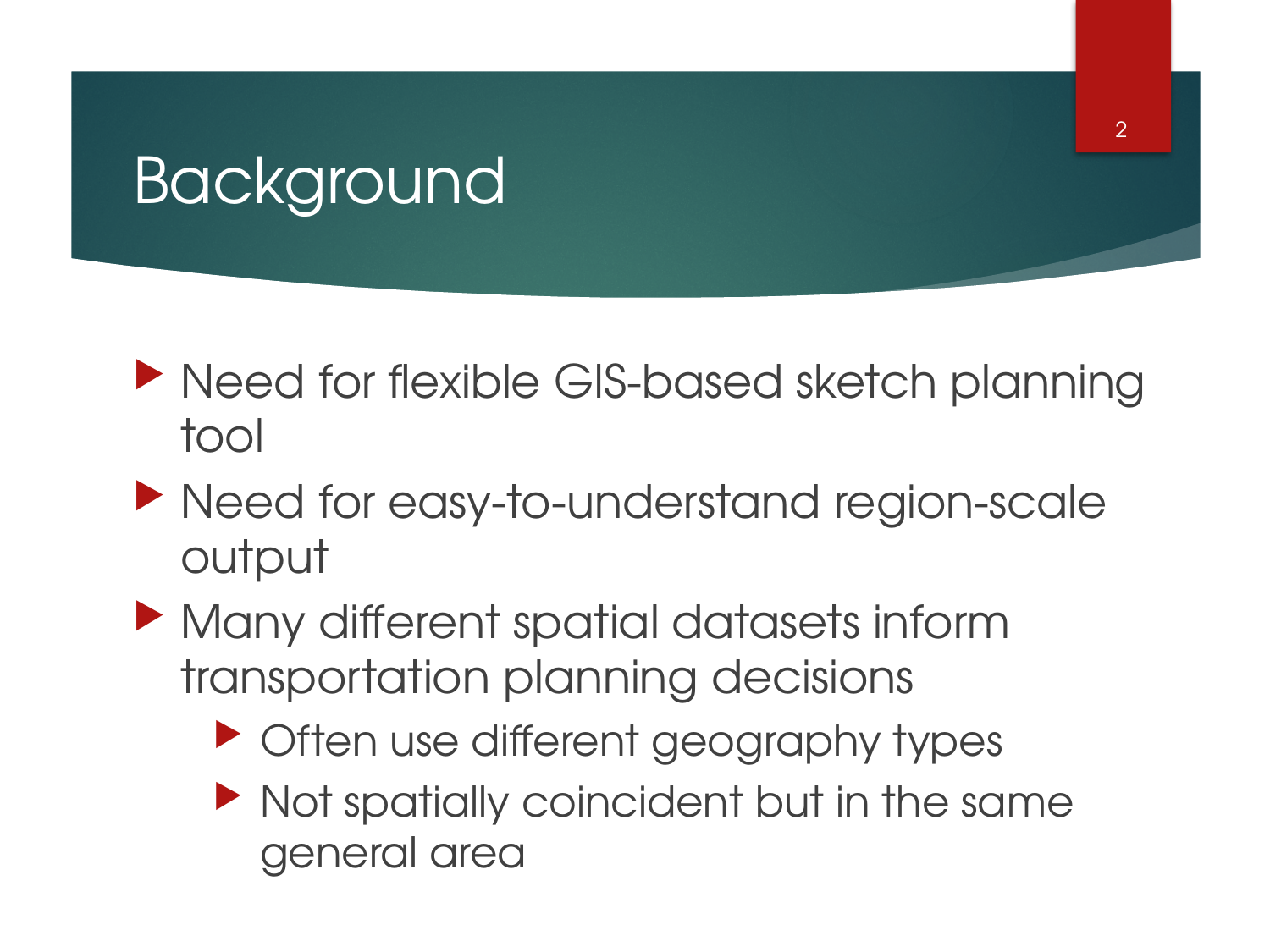

2
# Background
Need for flexible GIS-based sketch planning tool
Need for easy-to-understand region-scale output
Many different spatial datasets inform transportation planning decisions
Often use different geography types
Not spatially coincident but in the same general area